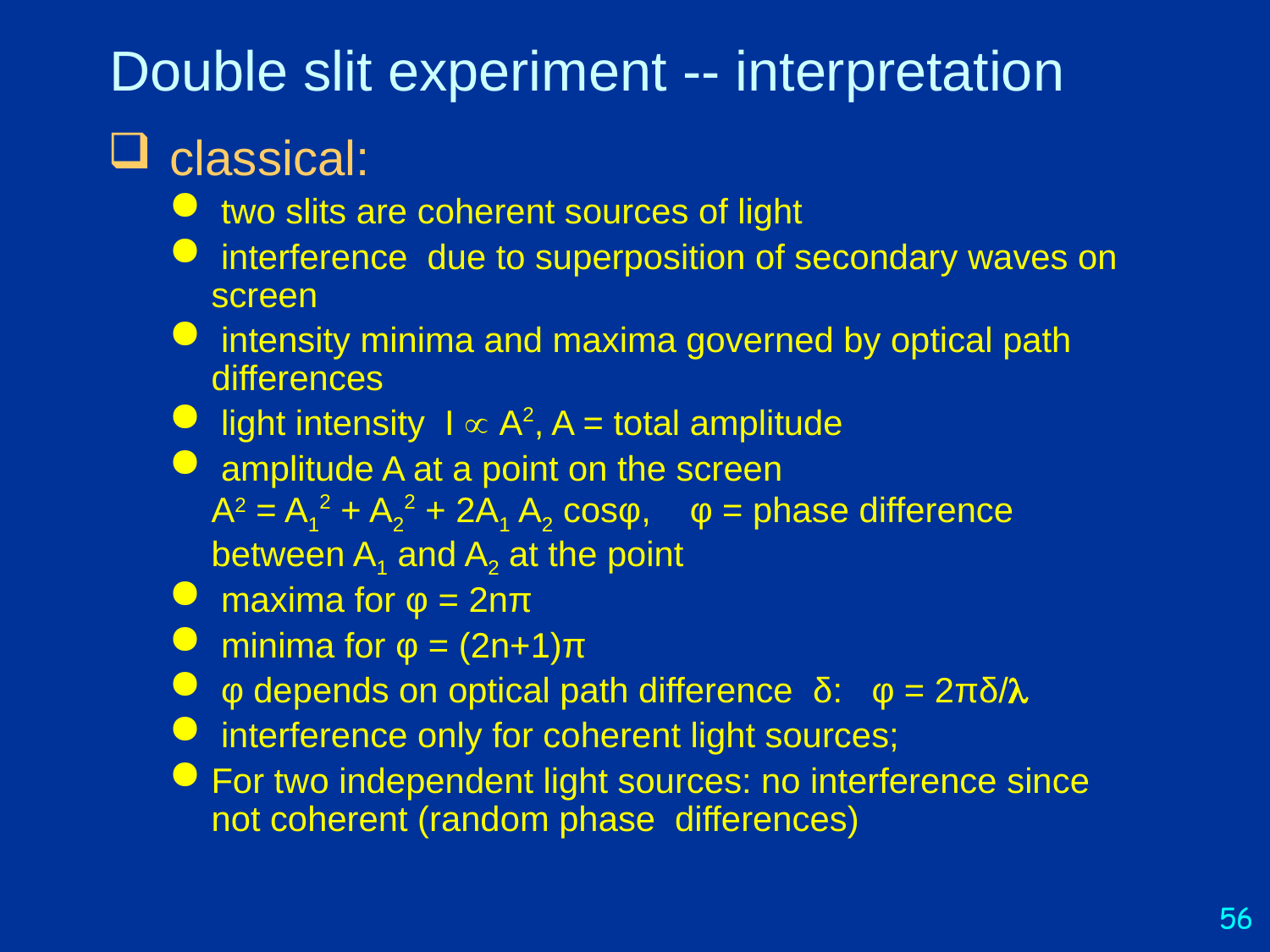

# Double slit experiment -- interpretation
 classical:
 two slits are coherent sources of light
 interference  due to superposition of secondary waves on screen
 intensity minima and maxima governed by optical path differences
 light intensity  I ∝ A2, A = total amplitude
 amplitude A at a point on the screen 			A2 = A12 + A22 + 2A1 A2 cosφ,    φ = phase difference between A1 and A2 at the point
 maxima for φ = 2nπ
 minima for φ = (2n+1)π
 φ depends on optical path difference  δ:   φ = 2πδ/λ
 interference only for coherent light sources;
For two independent light sources: no interference since not coherent (random phase  differences)